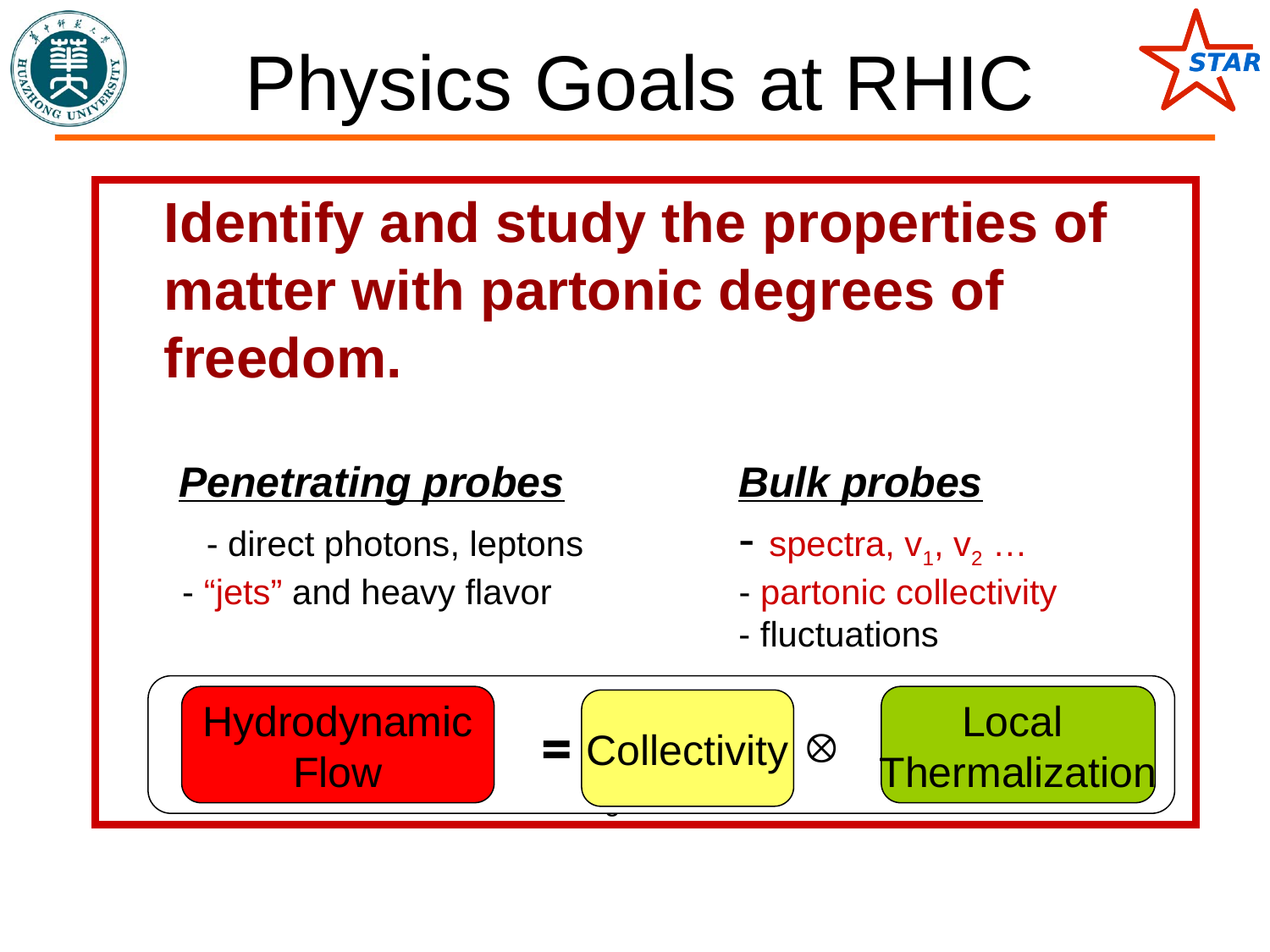

# Physics Goals at RHIC

Identify and study the properties of matter with partonic degrees of freedom.

    Penetrating probes	         Bulk probes
      - direct photons, leptons	           - spectra, v1, v2 …
      - “jets” and heavy flavor	           - partonic collectivity
				           - fluctuations

        jets            - observed high pT hadrons (at RHIC, pT(min) > 3 GeV/c)
         collectivity  - collective motion of observed hadrons, not necessarily reached
                             thermalization among them.

Hydrodynamic
Flow
Local
Thermalization
Collectivity
=                ⊗